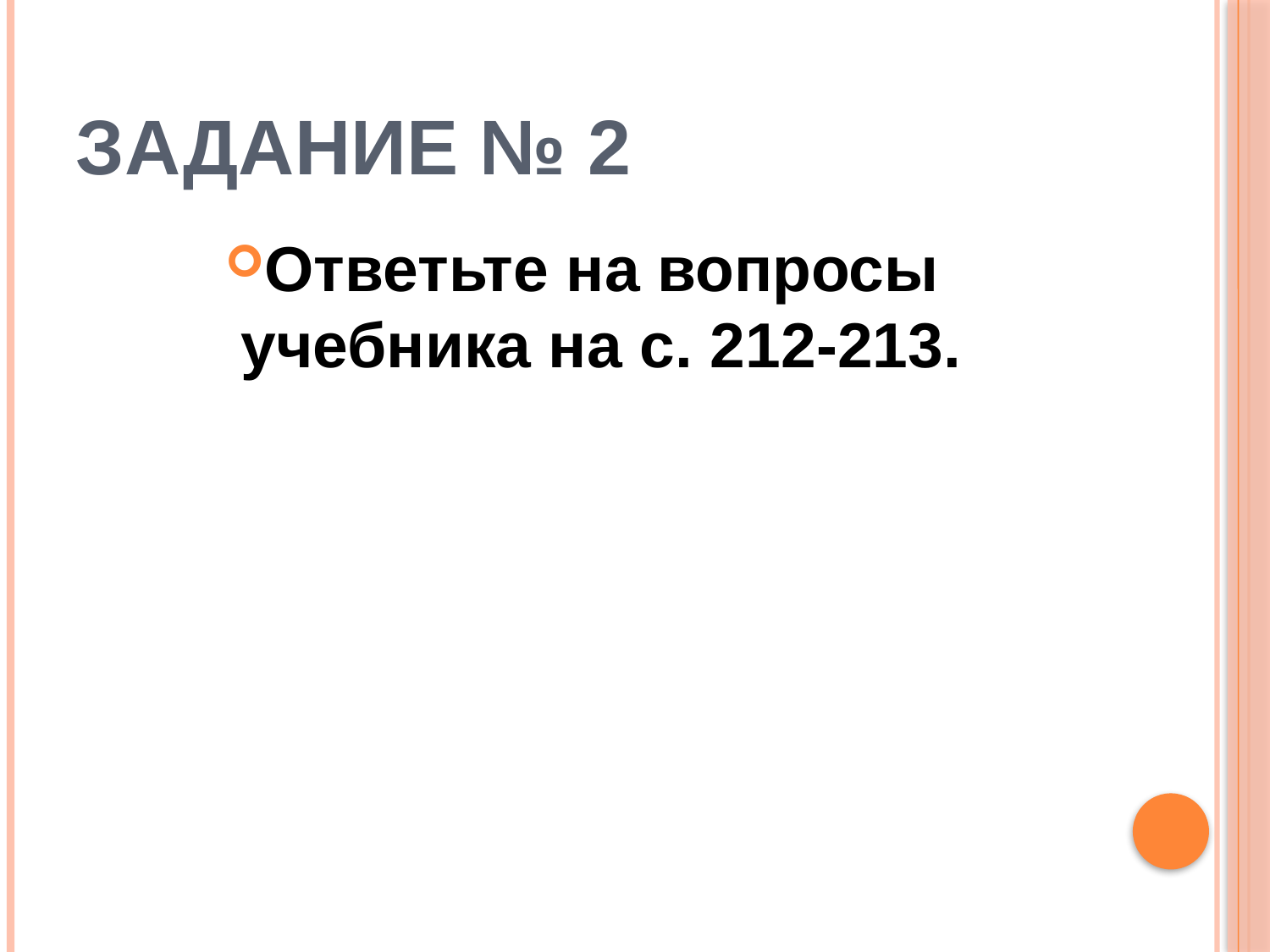

# Задание № 2
Ответьте на вопросы учебника на с. 212-213.